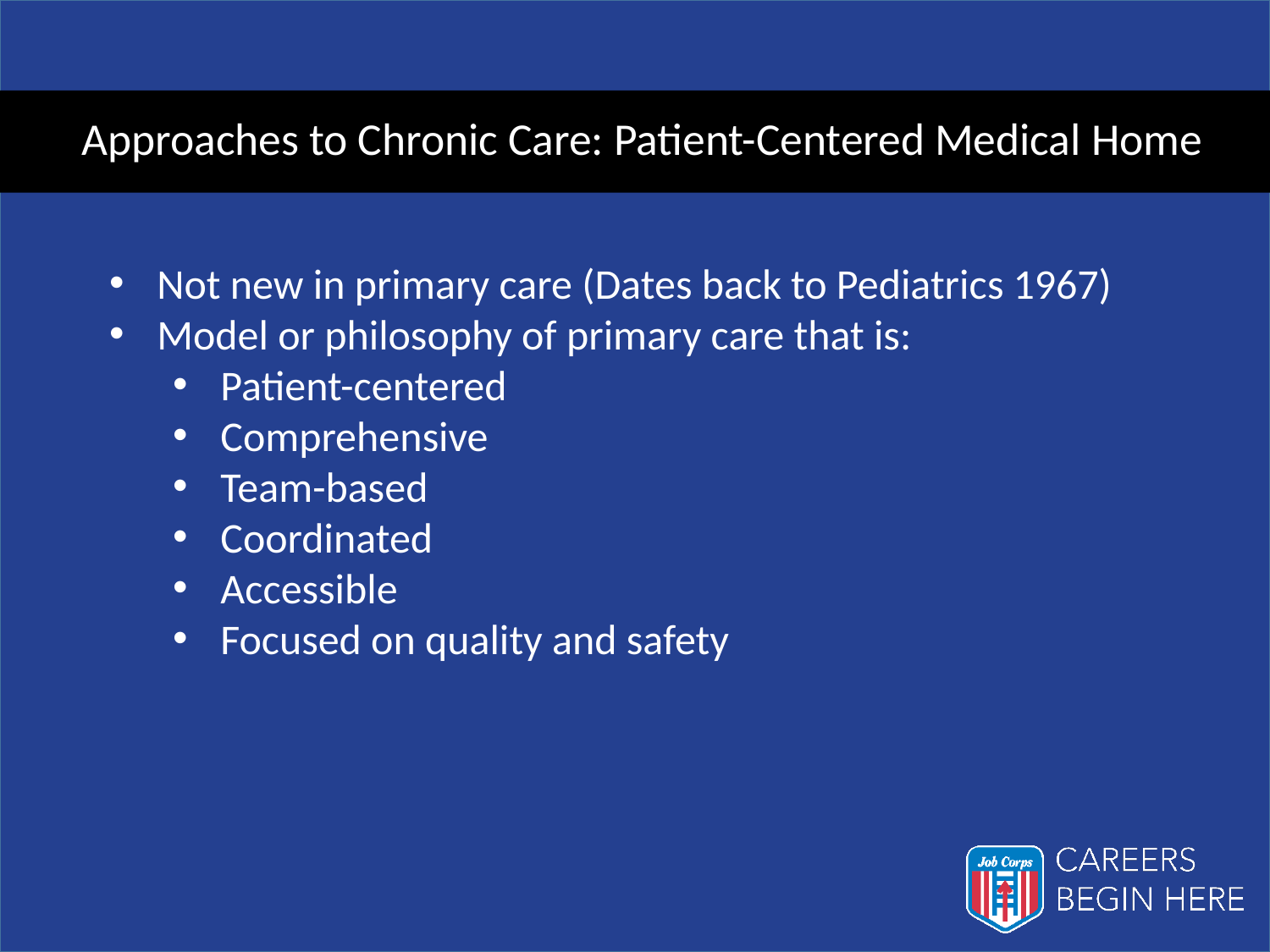

# Approaches to Chronic Care: Patient-Centered Medical Home

Not new in primary care (Dates back to Pediatrics 1967)
Model or philosophy of primary care that is:
Patient-centered
Comprehensive
Team-based
Coordinated
Accessible
Focused on quality and safety